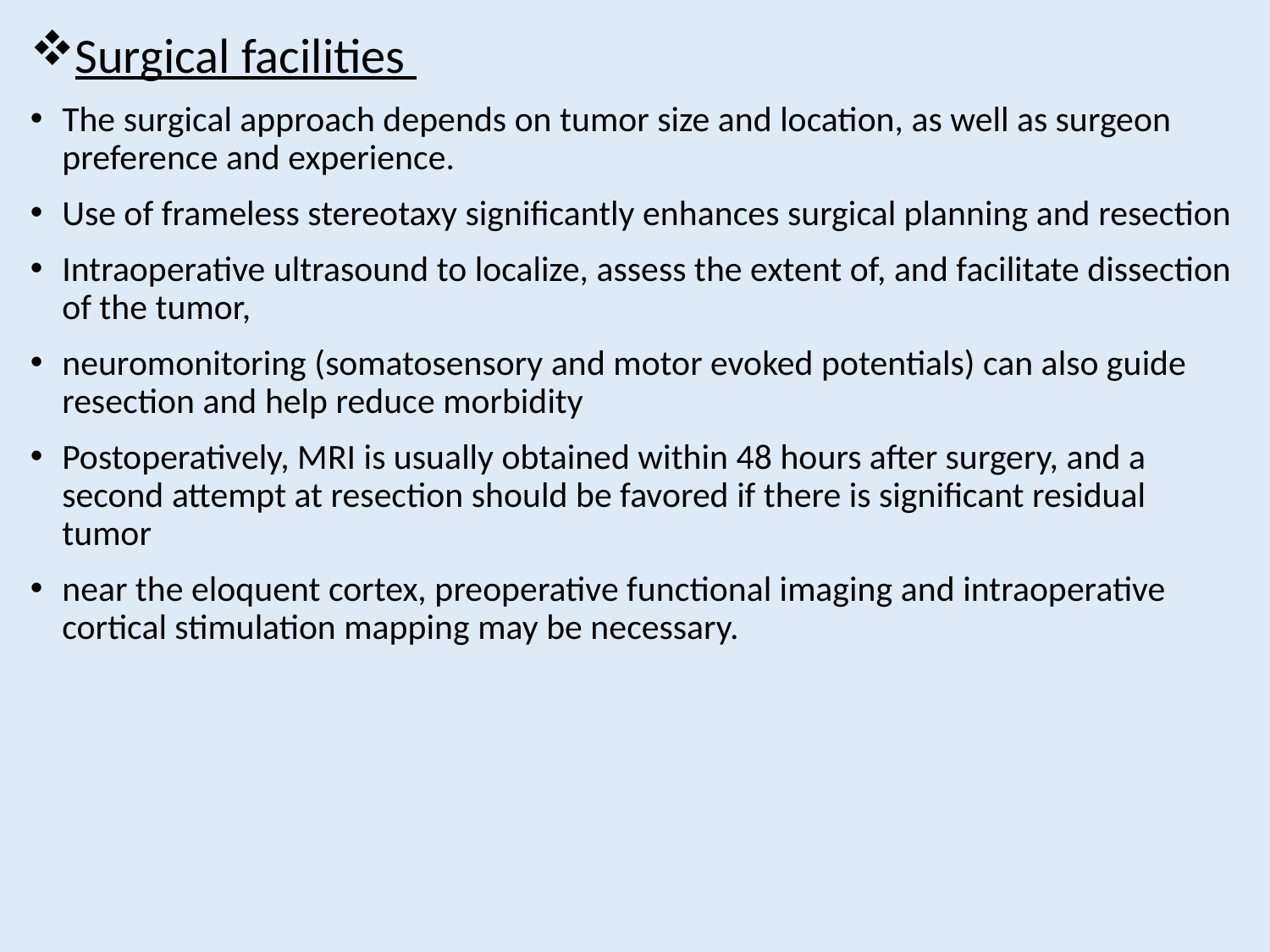

Surgical facilities
The surgical approach depends on tumor size and location, as well as surgeon preference and experience.
Use of frameless stereotaxy significantly enhances surgical planning and resection
Intraoperative ultrasound to localize, assess the extent of, and facilitate dissection of the tumor,
neuromonitoring (somatosensory and motor evoked potentials) can also guide resection and help reduce morbidity
Postoperatively, MRI is usually obtained within 48 hours after surgery, and a second attempt at resection should be favored if there is significant residual tumor
near the eloquent cortex, preoperative functional imaging and intraoperative cortical stimulation mapping may be necessary.